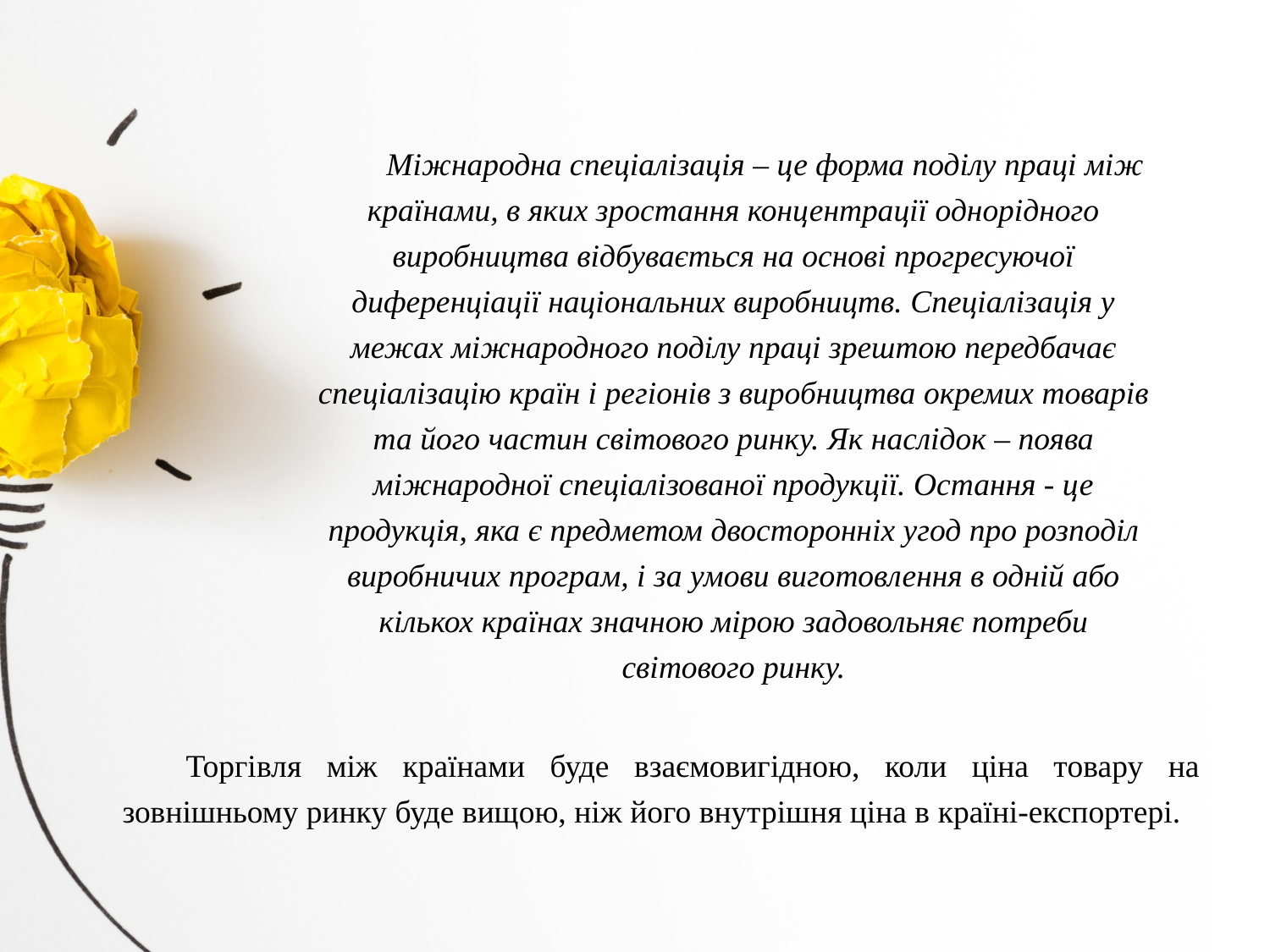

Міжнародна спеціалізація – це форма поділу праці між країнами, в яких зростання концентрації однорідного виробництва відбувається на основі прогресуючої диференціації національних виробництв. Спеціалізація у межах міжнародного поділу праці зрештою передбачає спеціалізацію країн і регіонів з виробництва окремих товарів та його частин світового ринку. Як наслідок – поява міжнародної спеціалізованої продукції. Остання - це продукція, яка є предметом двосторонніх угод про розподіл виробничих програм, і за умови виготовлення в одній або кількох країнах значною мірою задовольняє потреби світового ринку.
Торгівля між країнами буде взаємовигідною, коли ціна товару на зовнішньому ринку буде вищою, ніж його внутрішня ціна в країні-експортері.